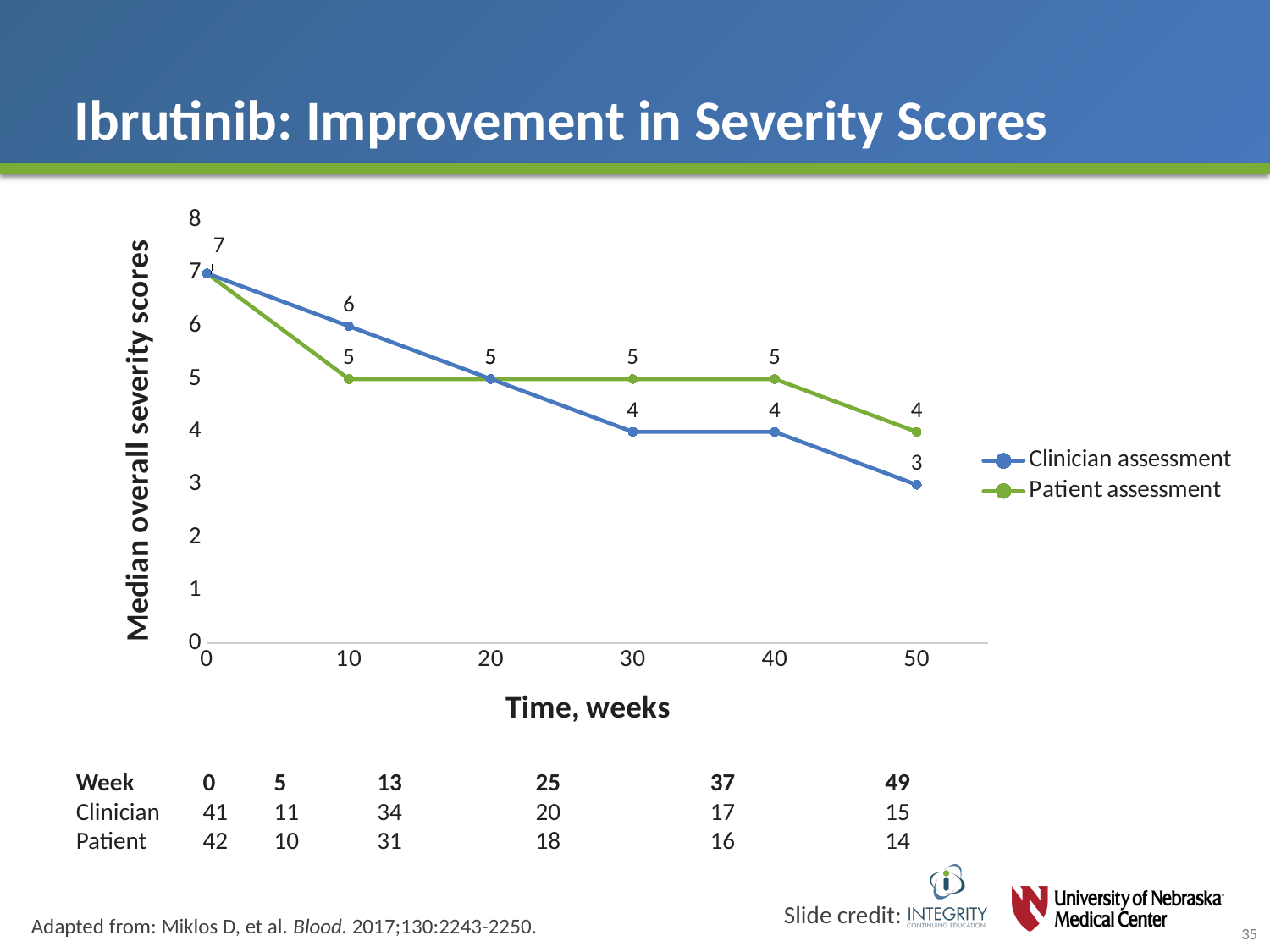

# Ibrutinib: Improvement in Severity Scores

### Chart

| Category | Clinician assessment | Patient assessment |
|---|---|---|
Week	0	5	13	25	37	49
Clinician	41	11	34	20	17	15
Patient	42	10	31	18	16	14
Adapted from: Miklos D, et al. Blood. 2017;130:2243-2250.